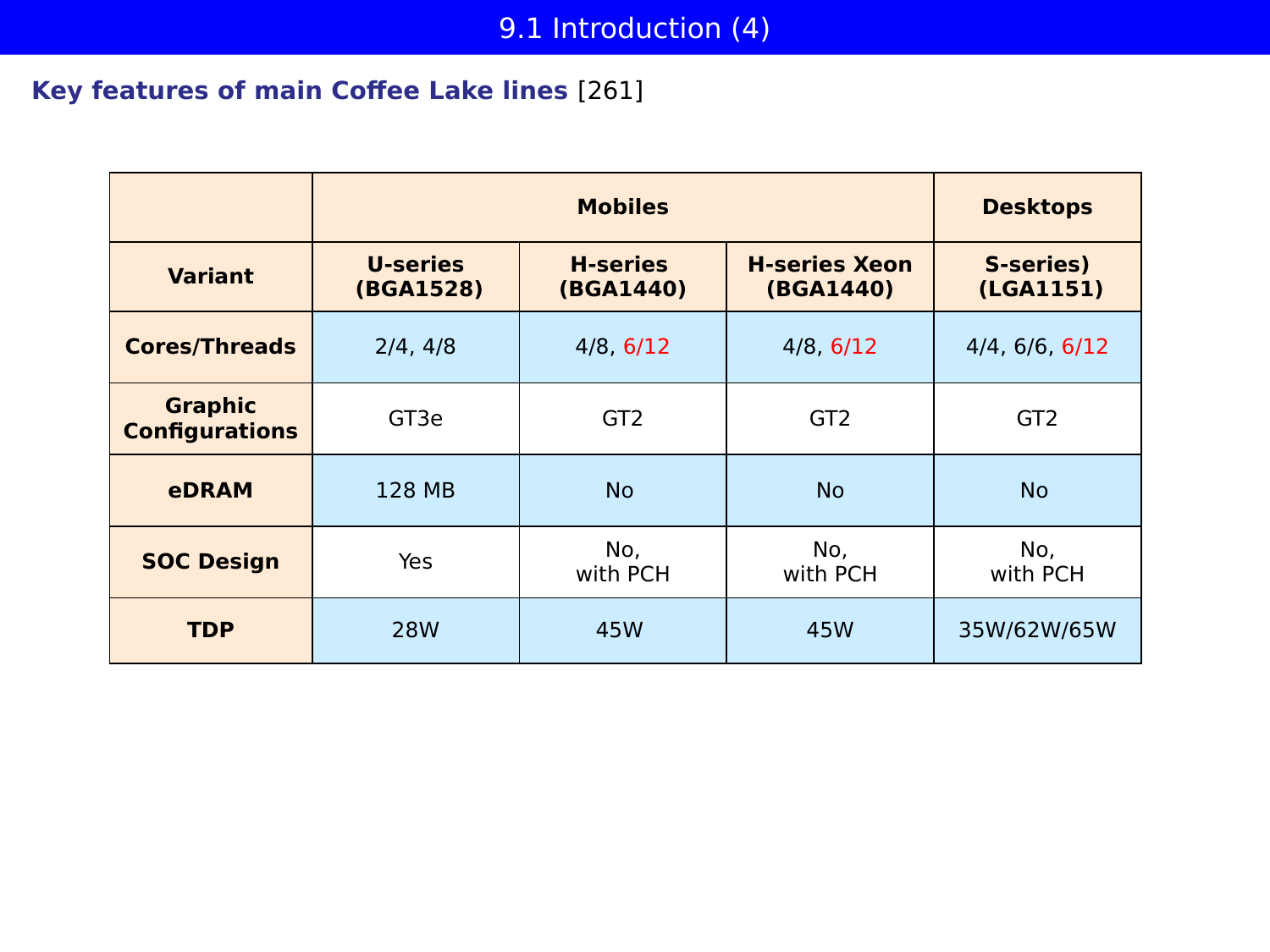

# 9.1 Introduction (4)

IMAGE
Key features of main Coffee Lake lines [261]
|  | Mobiles |  |  | Desktops |
| --- | --- | --- | --- | --- |
| Variant | U-series (BGA1528) | H-series (BGA1440) | H-series Xeon (BGA1440) | S-series) (LGA1151) |
| Cores/Threads | 2/4, 4/8 | 4/8, 6/12 | 4/8, 6/12 | 4/4, 6/6, 6/12 |
| Graphic Configurations | GT3e | GT2 | GT2 | GT2 |
| eDRAM | 128 MB | No | No | No |
| SOC Design | Yes | No, with PCH | No, with PCH | No, with PCH |
| TDP | 28W | 45W | 45W | 35W/62W/65W |